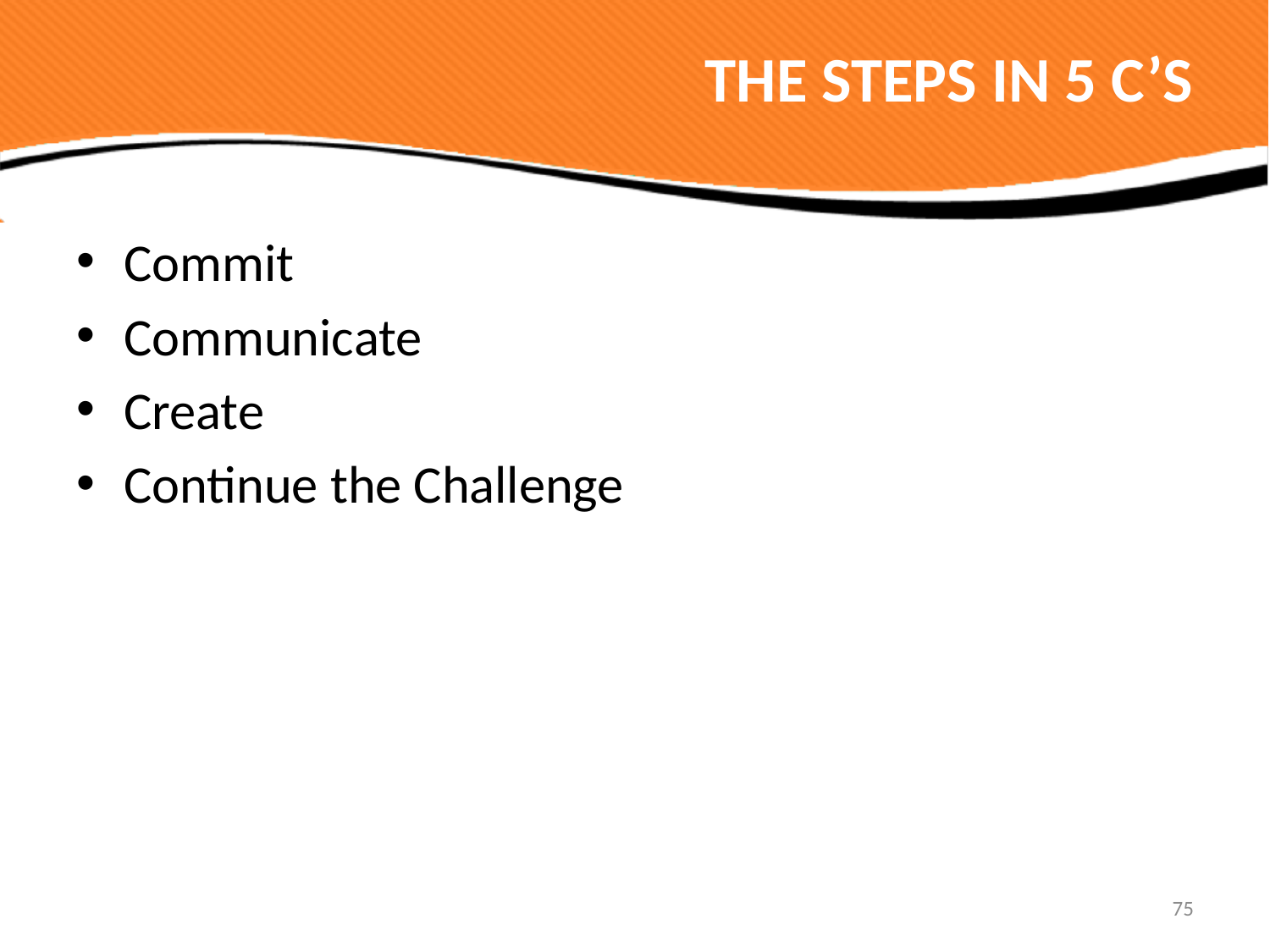

# THE STEPS IN 5 C’S
Commit
Communicate
Create
Continue the Challenge
75